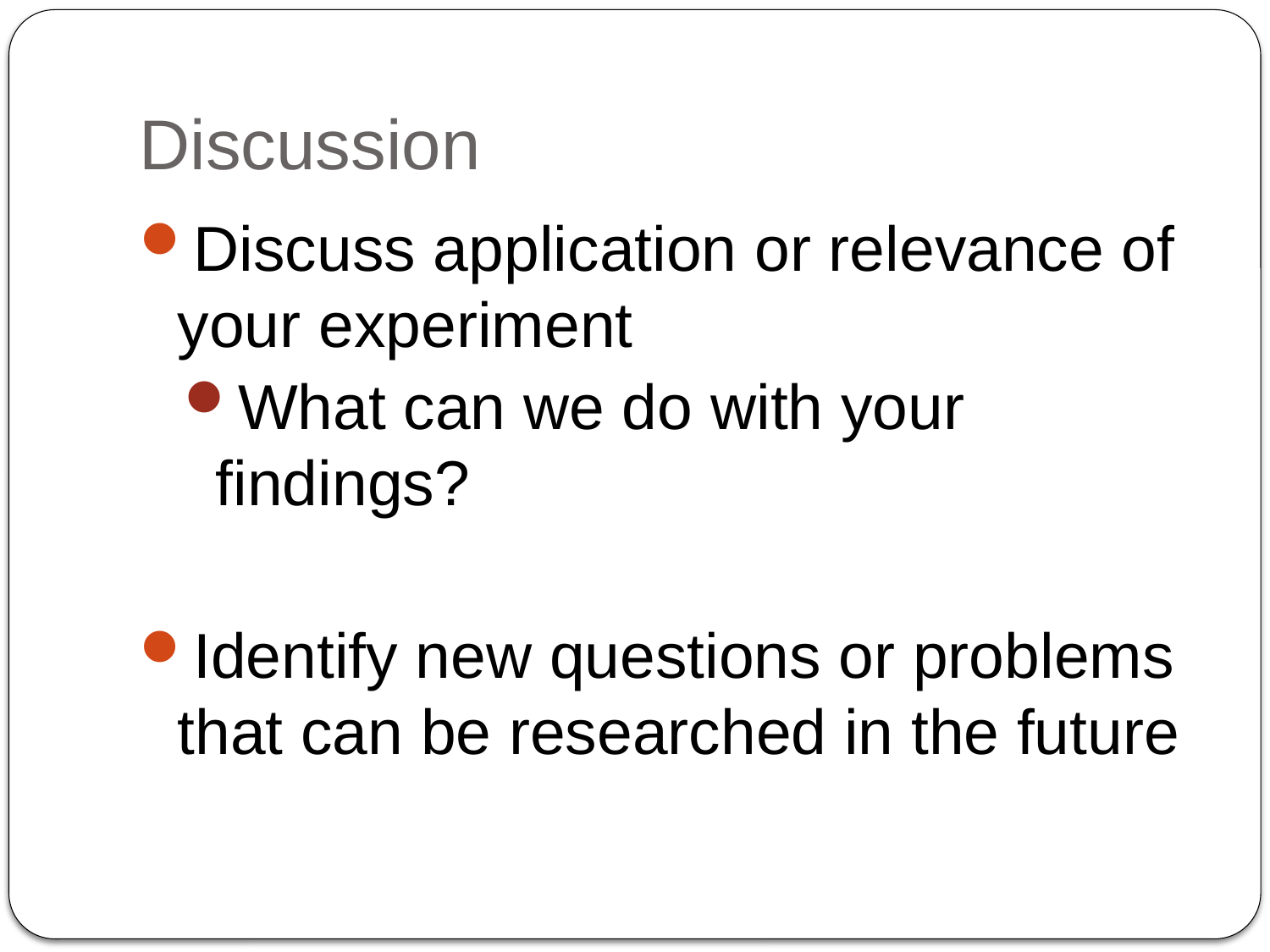

# Discussion
Discuss application or relevance of your experiment
What can we do with your findings?

Identify new questions or problems that can be researched in the future